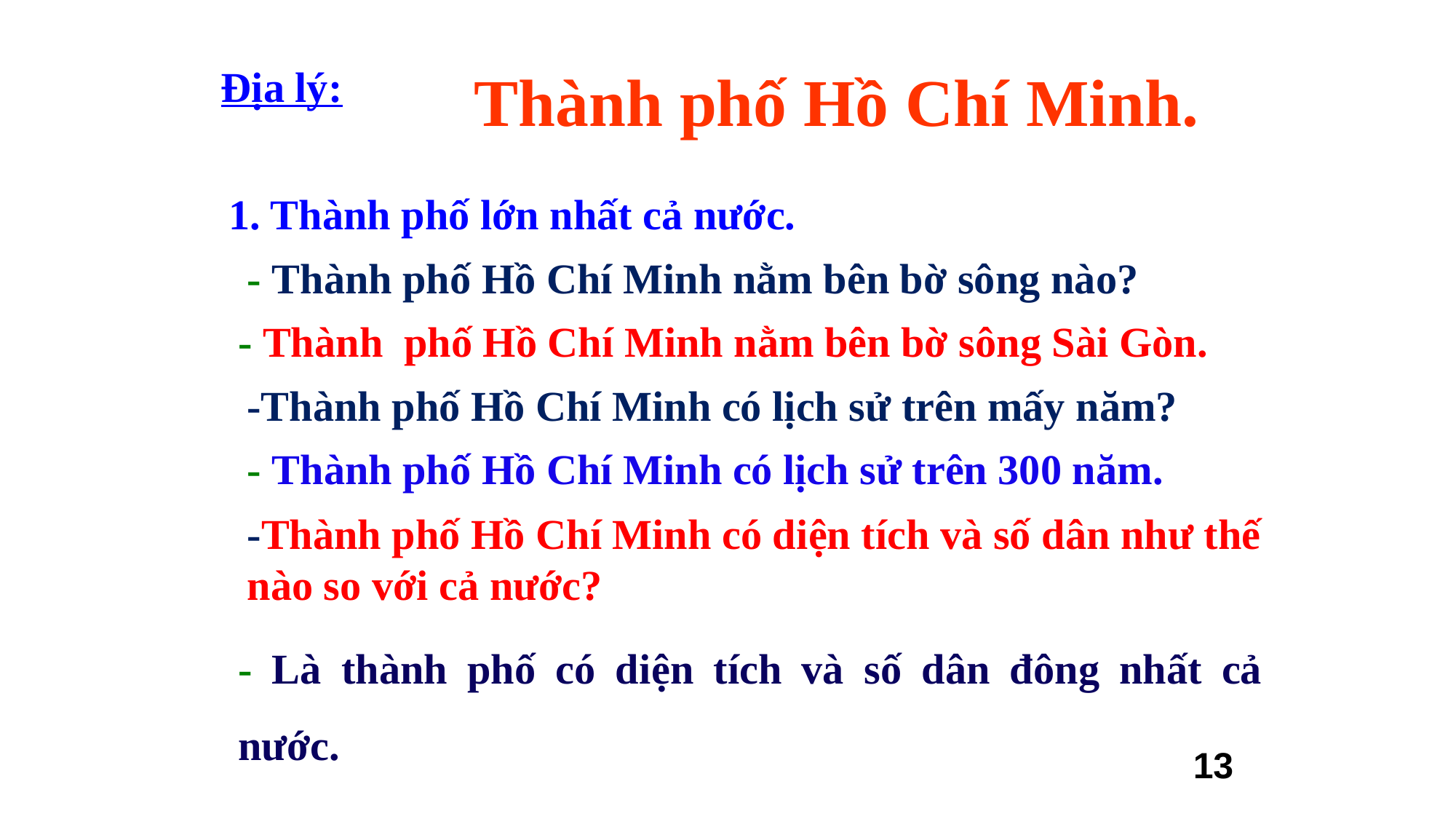

Thành phố Hồ Chí Minh.
Địa lý:
1. Thành phố lớn nhất cả nước.
- Thành phố Hồ Chí Minh nằm bên bờ sông nào?

- Thành  phố Hồ Chí Minh nằm bên bờ sông Sài Gòn.
-Thành phố Hồ Chí Minh có lịch sử trên mấy năm?
- Thành phố Hồ Chí Minh có lịch sử trên 300 năm.
-Thành phố Hồ Chí Minh có diện tích và số dân như thế nào so với cả nước?

- Là thành phố có diện tích và số dân đông nhất cả nước.

13